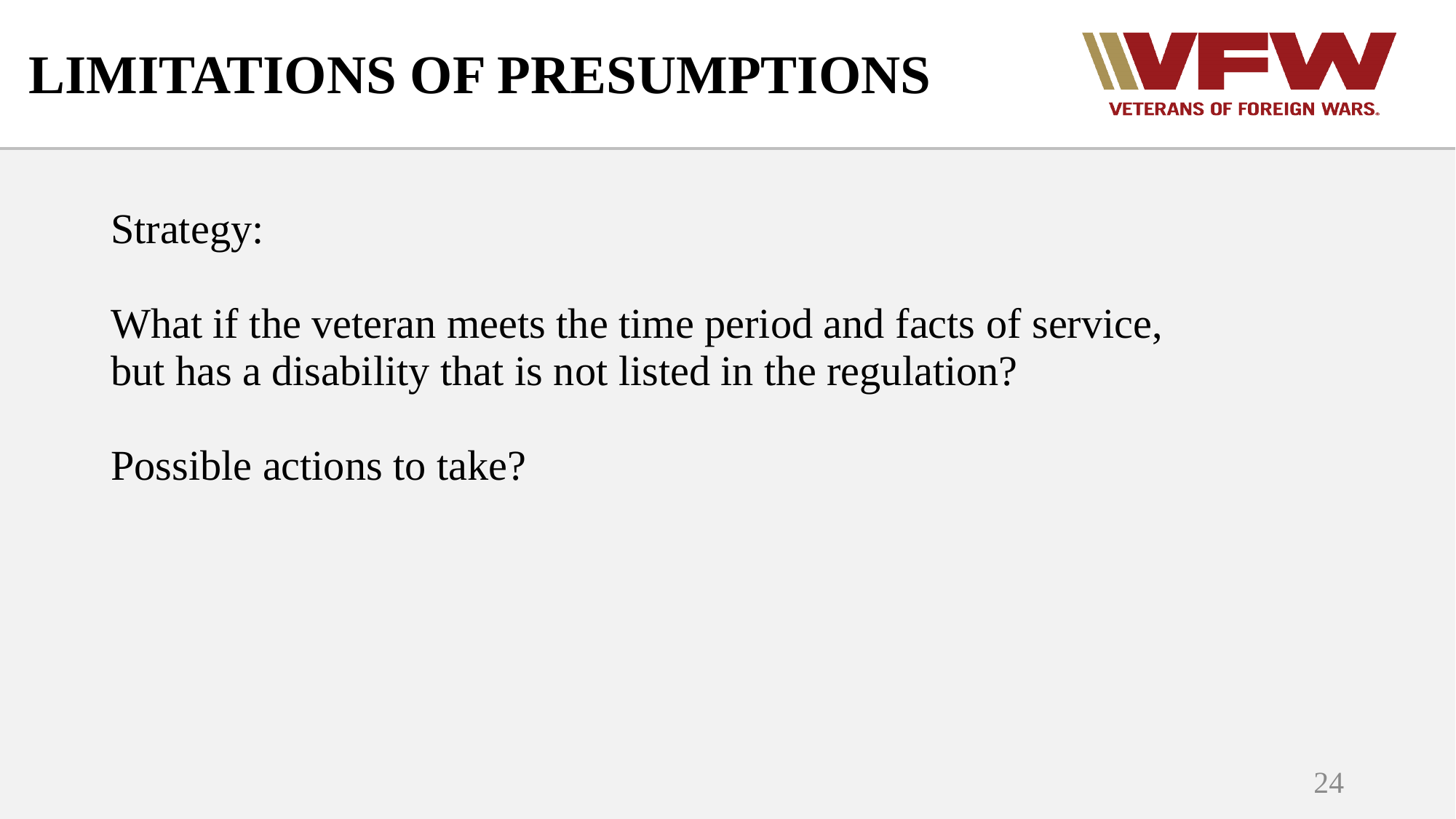

# LIMITATIONS OF PRESUMPTIONS
Strategy:

What if the veteran meets the time period and facts of service,
but has a disability that is not listed in the regulation?

Possible actions to take?

24